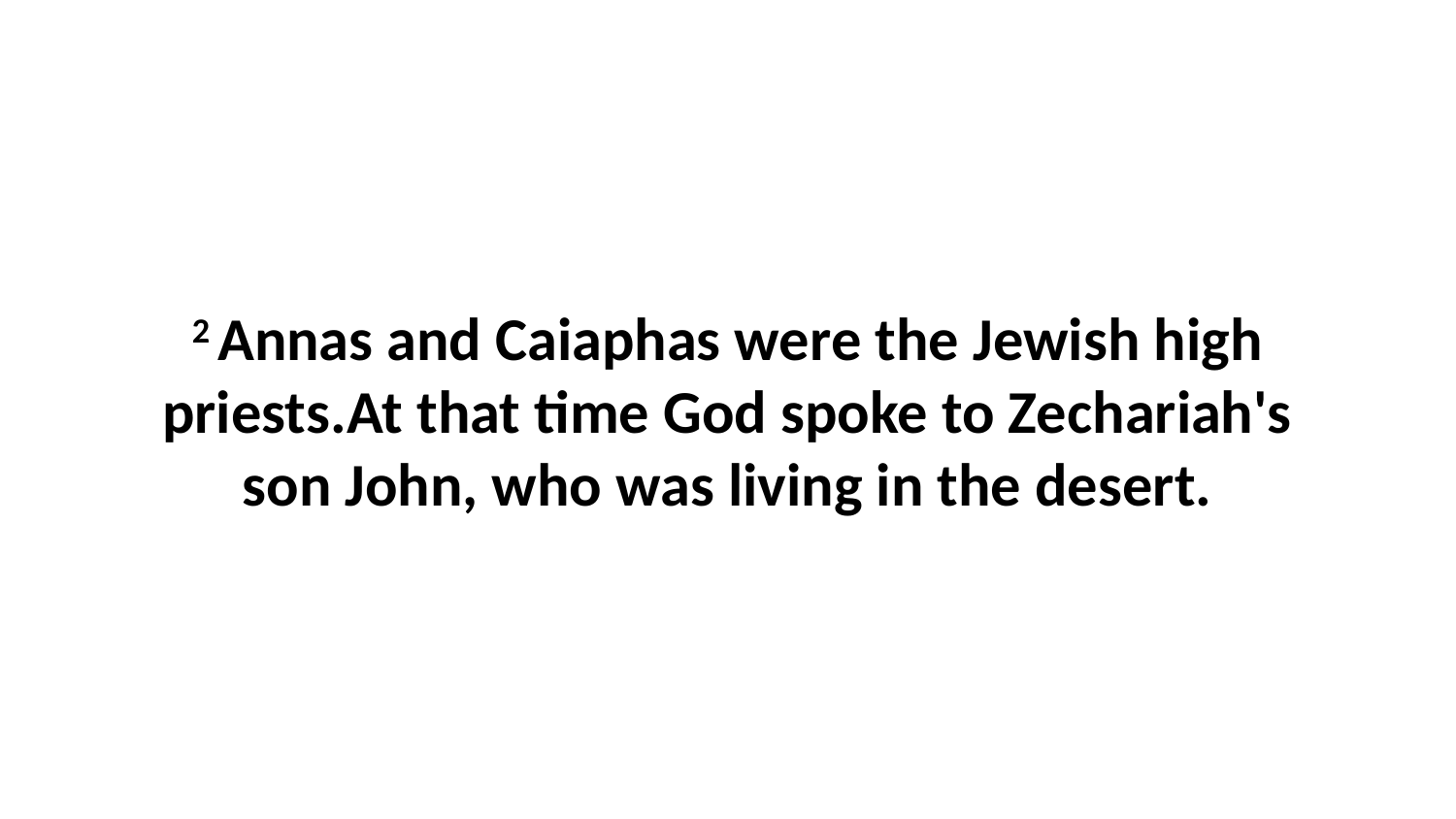

2 Annas and Caiaphas were the Jewish high priests.At that time God spoke to Zechariah's son John, who was living in the desert.